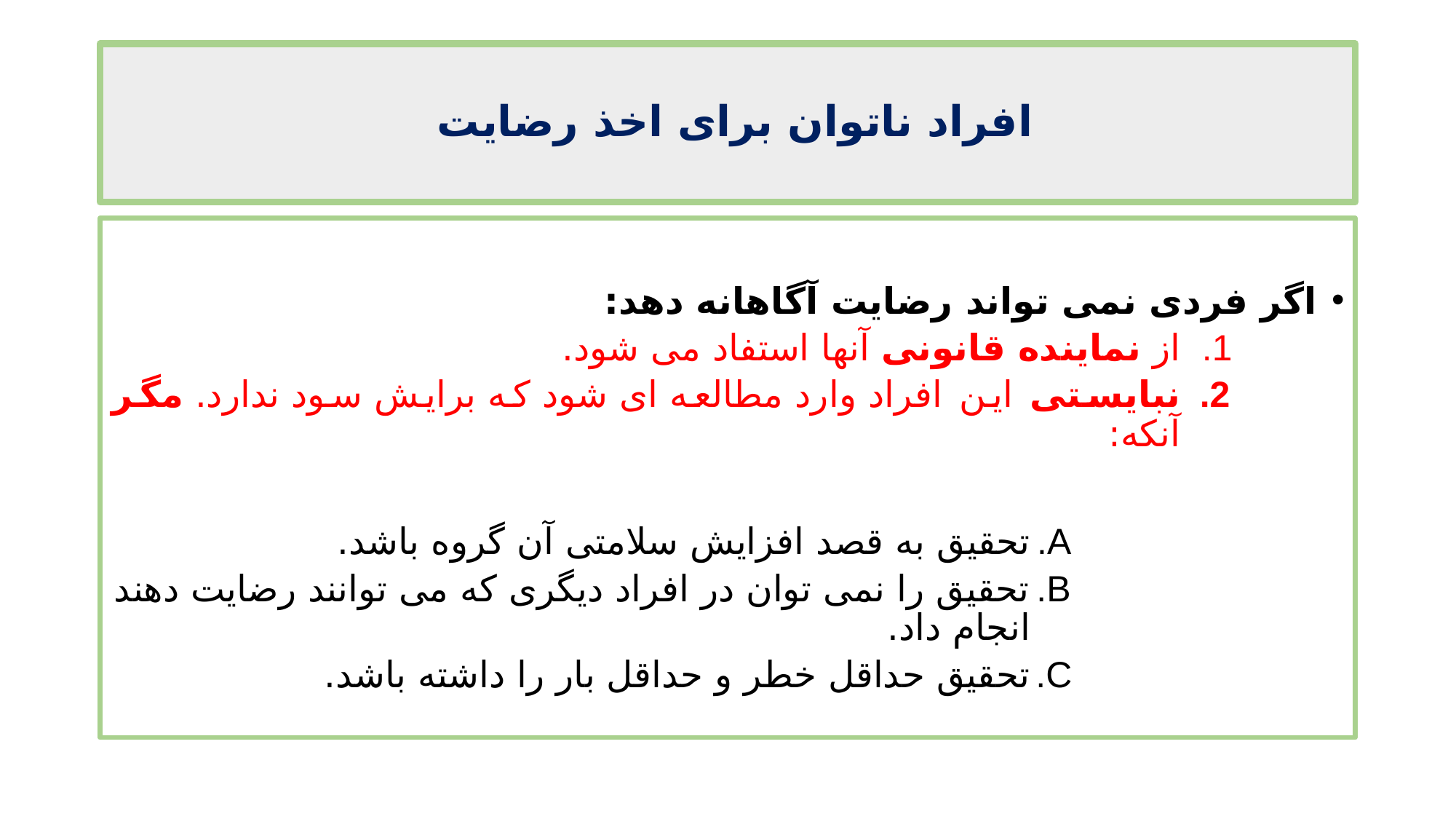

# افراد ناتوان برای اخذ رضایت

اگر فردی نمی تواند رضایت آگاهانه دهد:
از نماینده قانونی آنها استفاد می شود.
نبایستی این افراد وارد مطالعه ای شود که برایش سود ندارد. مگر آنکه:

تحقیق به قصد افزایش سلامتی آن گروه باشد.
تحقیق را نمی توان در افراد دیگری که می توانند رضایت دهند انجام داد.
تحقیق حداقل خطر و حداقل بار را داشته باشد.